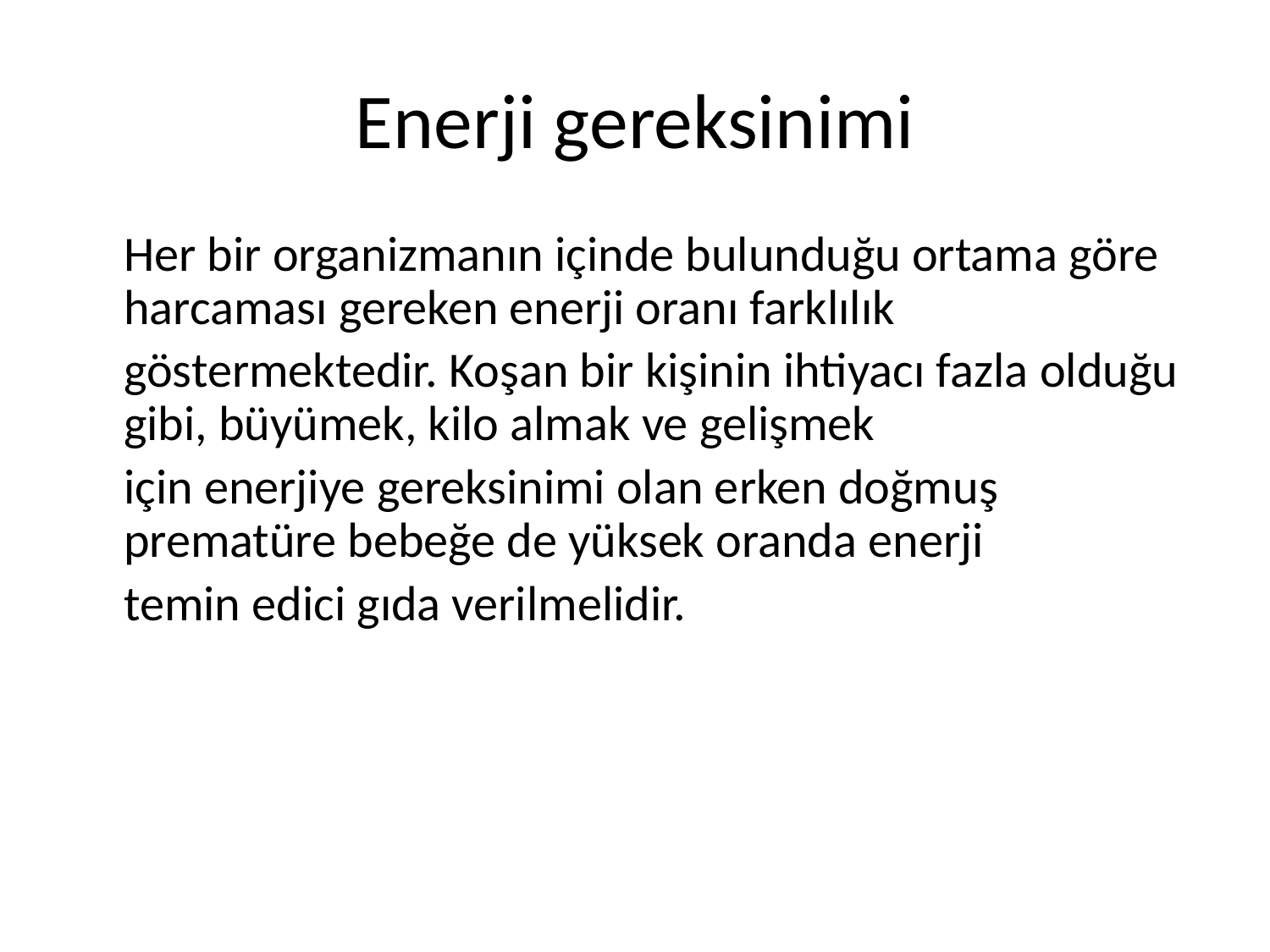

# Enerji gereksinimi
	Her bir organizmanın içinde bulunduğu ortama göre harcaması gereken enerji oranı farklılık
	göstermektedir. Koşan bir kişinin ihtiyacı fazla olduğu gibi, büyümek, kilo almak ve gelişmek
	için enerjiye gereksinimi olan erken doğmuş prematüre bebeğe de yüksek oranda enerji
	temin edici gıda verilmelidir.